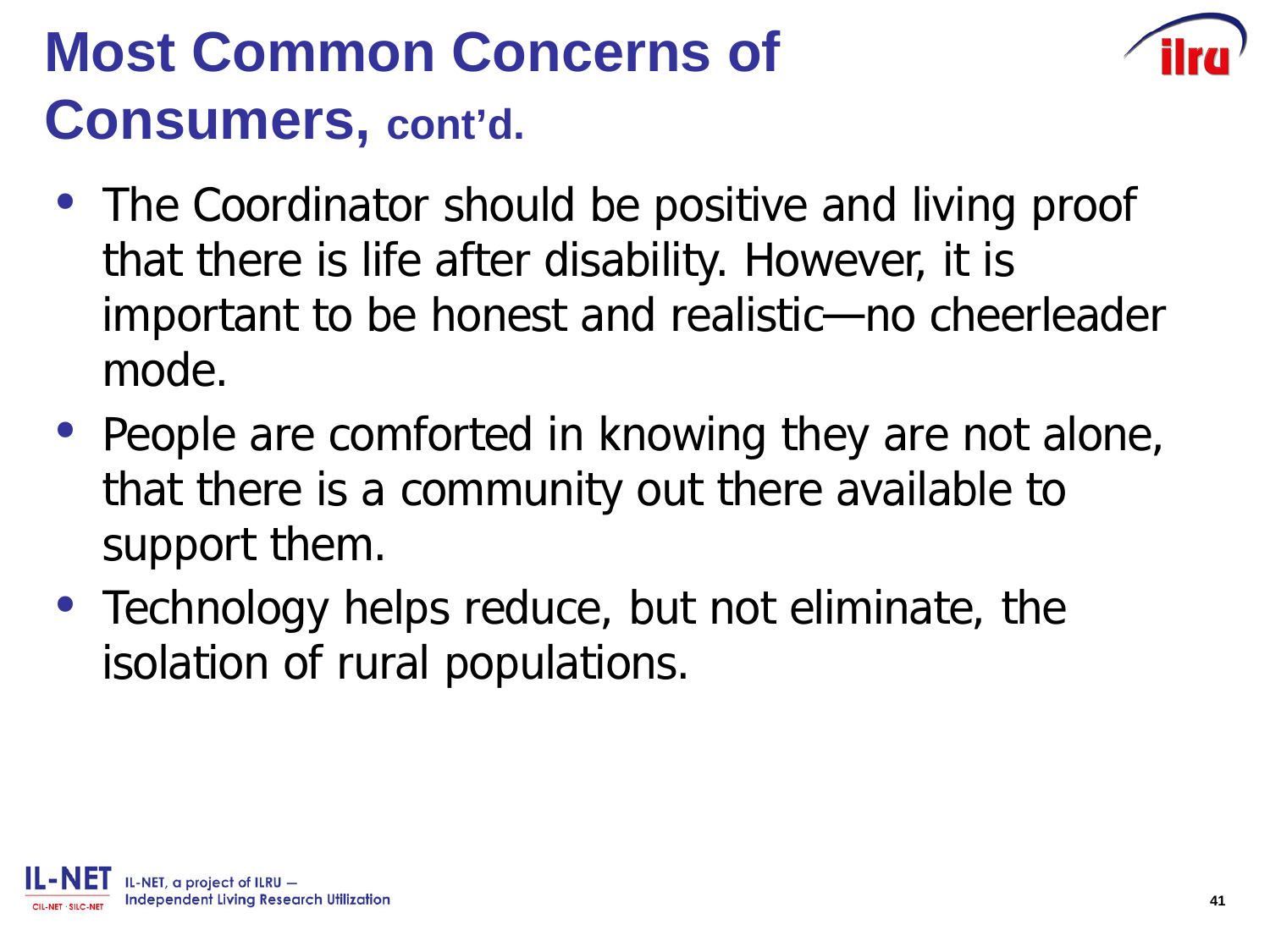

# Most Common Concerns of Consumers, cont’d.
The Coordinator should be positive and living proof that there is life after disability. However, it is important to be honest and realistic—no cheerleader mode.
People are comforted in knowing they are not alone, that there is a community out there available to support them.
Technology helps reduce, but not eliminate, the isolation of rural populations.